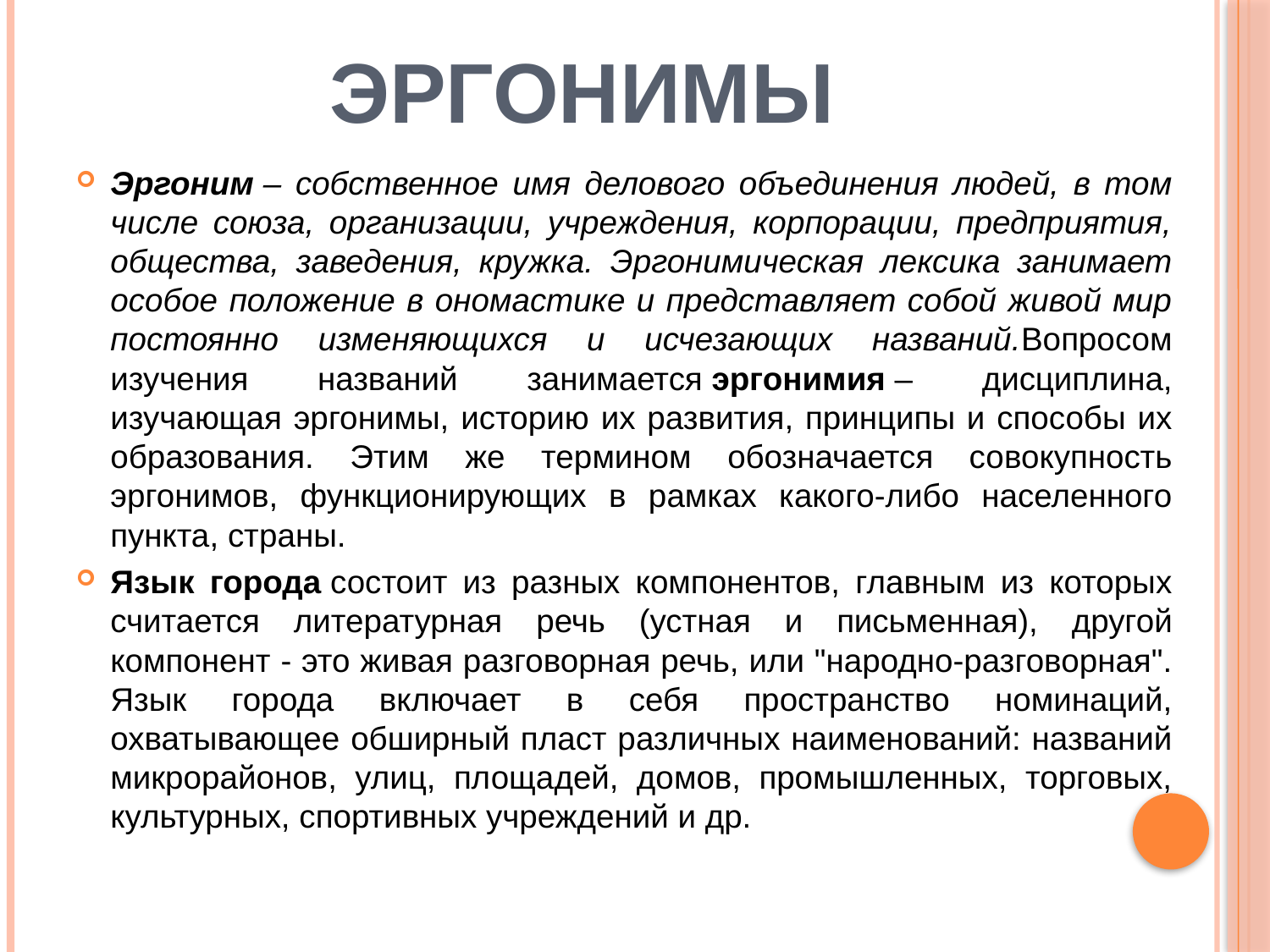

# Эргонимы
Эргоним – собственное имя делового объединения людей, в том числе союза, организации, учреждения, корпорации, предприятия, общества, заведения, кружка. Эргонимическая лексика занимает особое положение в ономастике и представляет собой живой мир постоянно изменяющихся и исчезающих названий.Вопросом изучения названий занимается эргонимия – дисциплина, изучающая эргонимы, историю их развития, принципы и способы их образования. Этим же термином обозначается совокупность эргонимов, функционирующих в рамках какого-либо населенного пункта, страны.
Язык города состоит из разных компонентов, главным из которых считается литературная речь (устная и письменная), другой компонент - это живая разговорная речь, или "народно-разговорная". Язык города включает в себя пространство номинаций, охватывающее обширный пласт различных наименований: названий микрорайонов, улиц, площадей, домов, промышленных, торговых, культурных, спортивных учреждений и др.